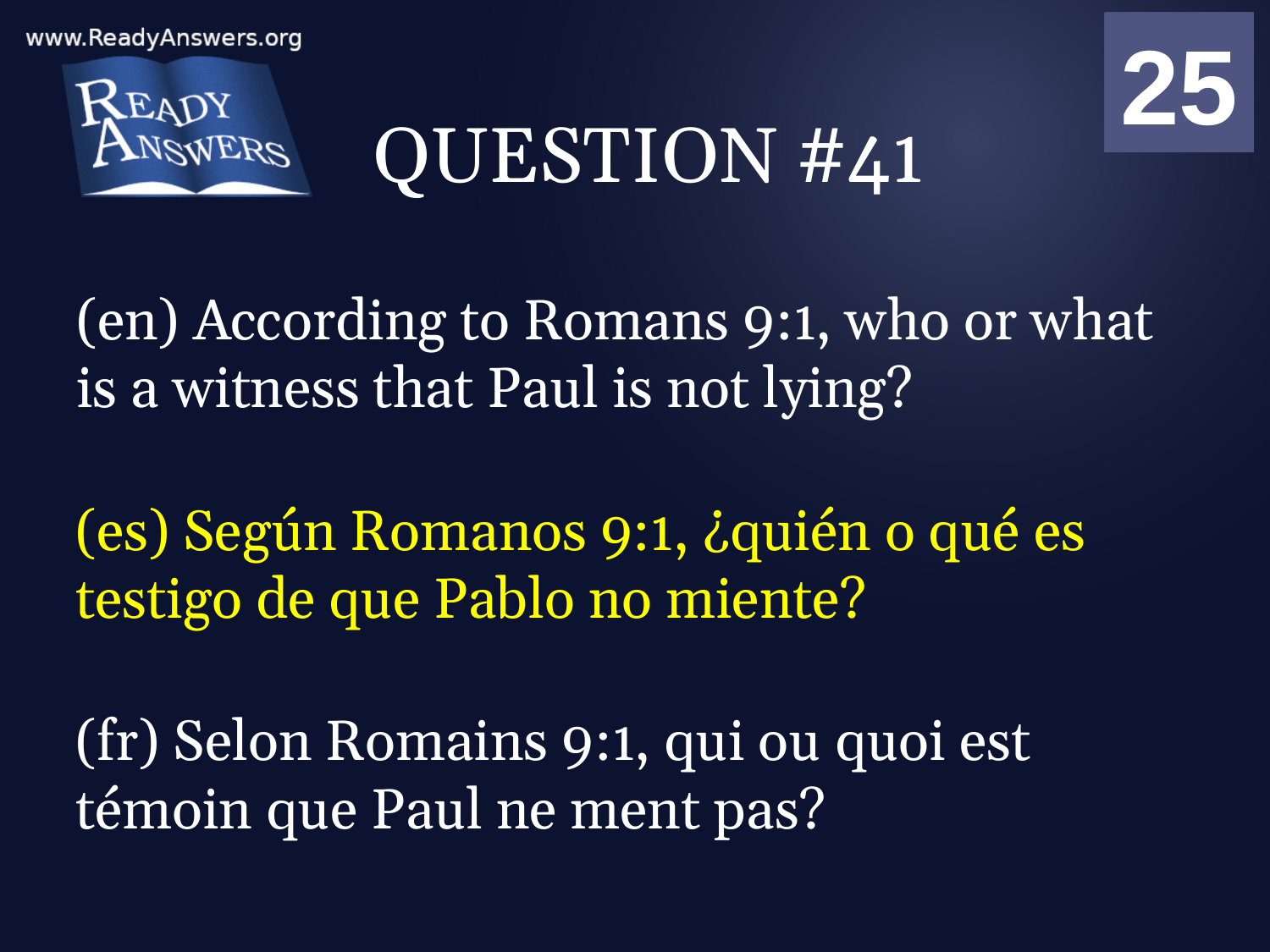

01
02
03
04
05
06
07
08
09
10
11
12
13
14
15
16
17
18
19
20
21
22
23
24
25
00
# QUESTION #41
(en) According to Romans 9:1, who or what is a witness that Paul is not lying?
(es) Según Romanos 9:1, ¿quién o qué es testigo de que Pablo no miente?
(fr) Selon Romains 9:1, qui ou quoi est témoin que Paul ne ment pas?